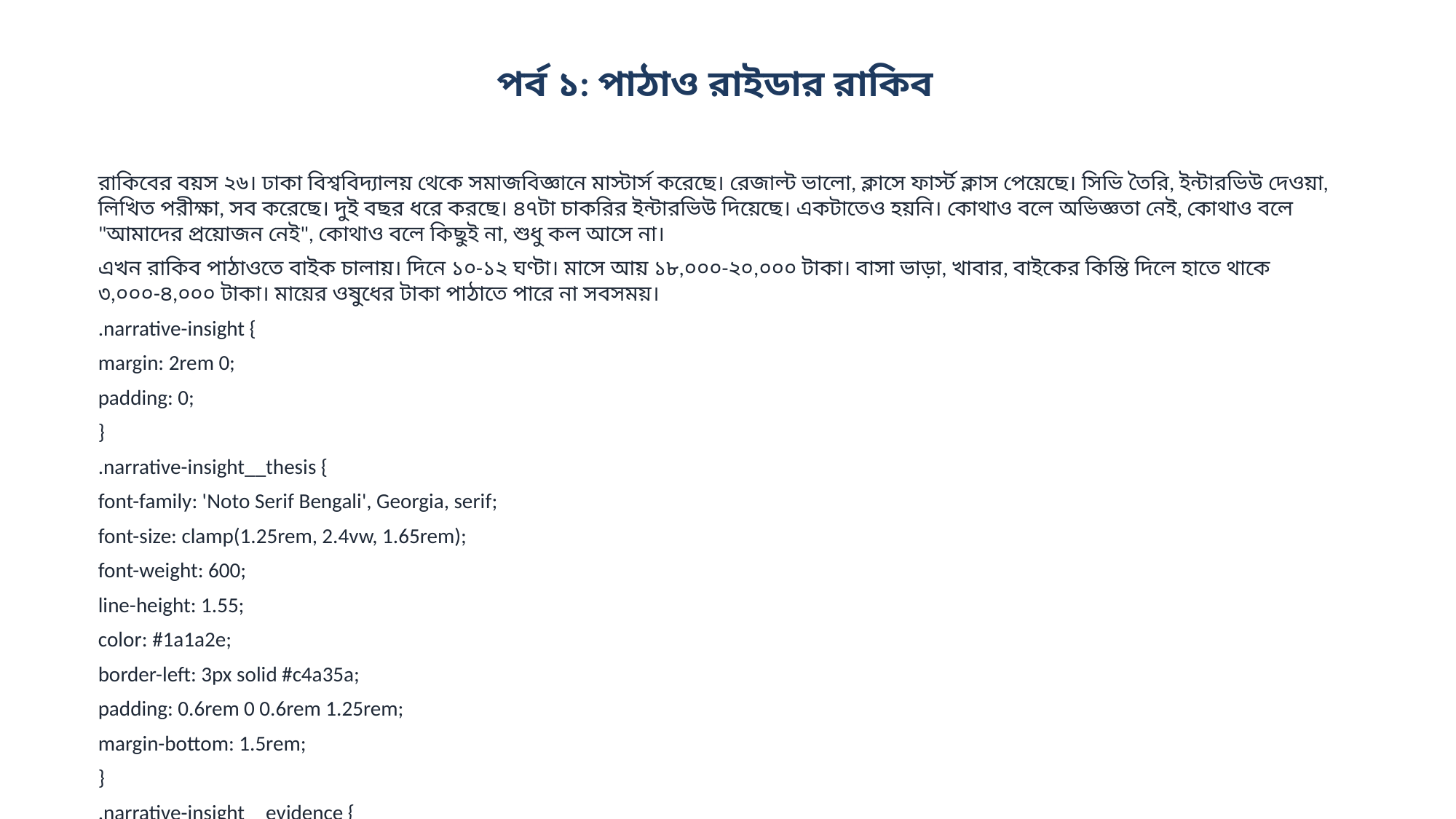

পর্ব ১: পাঠাও রাইডার রাকিব
রাকিবের বয়স ২৬। ঢাকা বিশ্ববিদ্যালয় থেকে সমাজবিজ্ঞানে মাস্টার্স করেছে। রেজাল্ট ভালো, ক্লাসে ফার্স্ট ক্লাস পেয়েছে। সিভি তৈরি, ইন্টারভিউ দেওয়া, লিখিত পরীক্ষা, সব করেছে। দুই বছর ধরে করছে। ৪৭টা চাকরির ইন্টারভিউ দিয়েছে। একটাতেও হয়নি। কোথাও বলে অভিজ্ঞতা নেই, কোথাও বলে "আমাদের প্রয়োজন নেই", কোথাও বলে কিছুই না, শুধু কল আসে না।
এখন রাকিব পাঠাওতে বাইক চালায়। দিনে ১০-১২ ঘণ্টা। মাসে আয় ১৮,০০০-২০,০০০ টাকা। বাসা ভাড়া, খাবার, বাইকের কিস্তি দিলে হাতে থাকে ৩,০০০-৪,০০০ টাকা। মায়ের ওষুধের টাকা পাঠাতে পারে না সবসময়।
.narrative-insight {
margin: 2rem 0;
padding: 0;
}
.narrative-insight__thesis {
font-family: 'Noto Serif Bengali', Georgia, serif;
font-size: clamp(1.25rem, 2.4vw, 1.65rem);
font-weight: 600;
line-height: 1.55;
color: #1a1a2e;
border-left: 3px solid #c4a35a;
padding: 0.6rem 0 0.6rem 1.25rem;
margin-bottom: 1.5rem;
}
.narrative-insight__evidence {
display: grid;
grid-template-columns: repeat(3, 1fr);
gap: 0;
border-top: 1px solid #e5e1d8;
border-bottom: 1px solid #e5e1d8;
}
.narrative-insight__point {
padding: 1rem 1.1rem;
border-right: 1px solid #e5e1d8;
}
.narrative-insight__point:last-child {
border-right: none;
}
.narrative-insight__value {
font-family: 'Noto Sans Bengali', system-ui, sans-serif;
font-size: 1.65rem;
font-weight: 800;
color: #1a5276;
line-height: 1.2;
margin-botto...